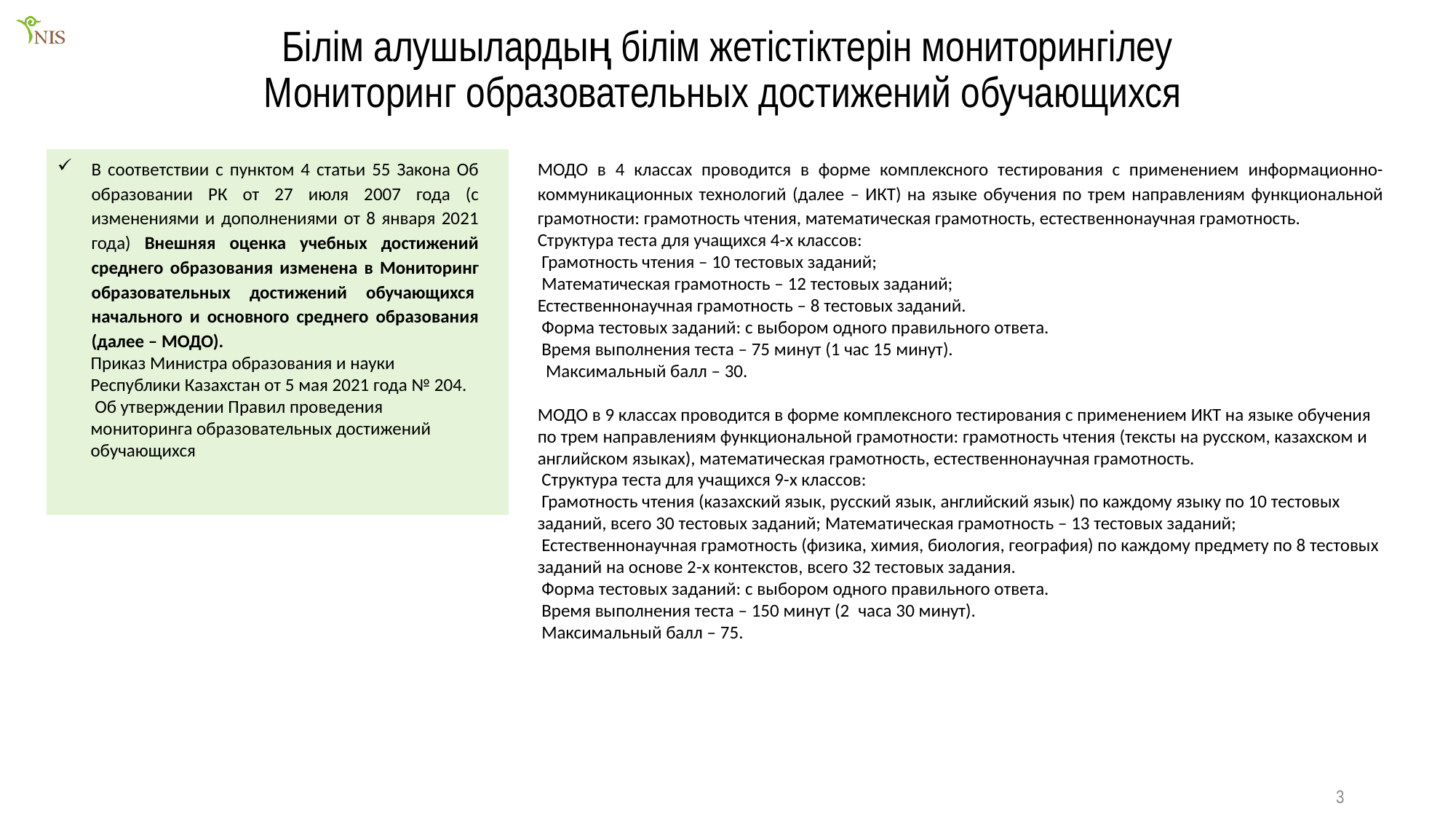

# Білім алушылардың білім жетістіктерін мониторингілеу Мониторинг образовательных достижений обучающихся
В соответствии с пунктом 4 статьи 55 Закона Об образовании РК от 27 июля 2007 года (с изменениями и дополнениями от 8 января 2021 года) Внешняя оценка учебных достижений среднего образования изменена в Мониторинг образовательных достижений обучающихся  начального и основного среднего образования (далее – МОДО).
        Приказ Министра образования и науки
        Республики Казахстан от 5 мая 2021 года № 204.
         Об утверждении Правил проведения
        мониторинга образовательных достижений
        обучающихся

МОДО в 4 классах проводится в форме комплексного тестирования с применением информационно-коммуникационных технологий (далее – ИКТ) на языке обучения по трем направлениям функциональной грамотности: грамотность чтения, математическая грамотность, естественнонаучная грамотность.
Структура теста для учащихся 4-х классов:
 Грамотность чтения – 10 тестовых заданий;
 Математическая грамотность – 12 тестовых заданий;
Естественнонаучная грамотность – 8 тестовых заданий.
 Форма тестовых заданий: с выбором одного правильного ответа.
 Время выполнения теста – 75 минут (1 час 15 минут).
  Максимальный балл – 30.

МОДО в 9 классах проводится в форме комплексного тестирования с применением ИКТ на языке обучения по трем направлениям функциональной грамотности: грамотность чтения (тексты на русском, казахском и английском языках), математическая грамотность, естественнонаучная грамотность.
 Структура теста для учащихся 9-х классов:
 Грамотность чтения (казахский язык, русский язык, английский язык) по каждому языку по 10 тестовых заданий, всего 30 тестовых заданий; Математическая грамотность – 13 тестовых заданий;
 Естественнонаучная грамотность (физика, химия, биология, география) по каждому предмету по 8 тестовых заданий на основе 2-х контекстов, всего 32 тестовых задания.
 Форма тестовых заданий: с выбором одного правильного ответа.
 Время выполнения теста – 150 минут (2  часа 30 минут).
 Максимальный балл – 75.

3